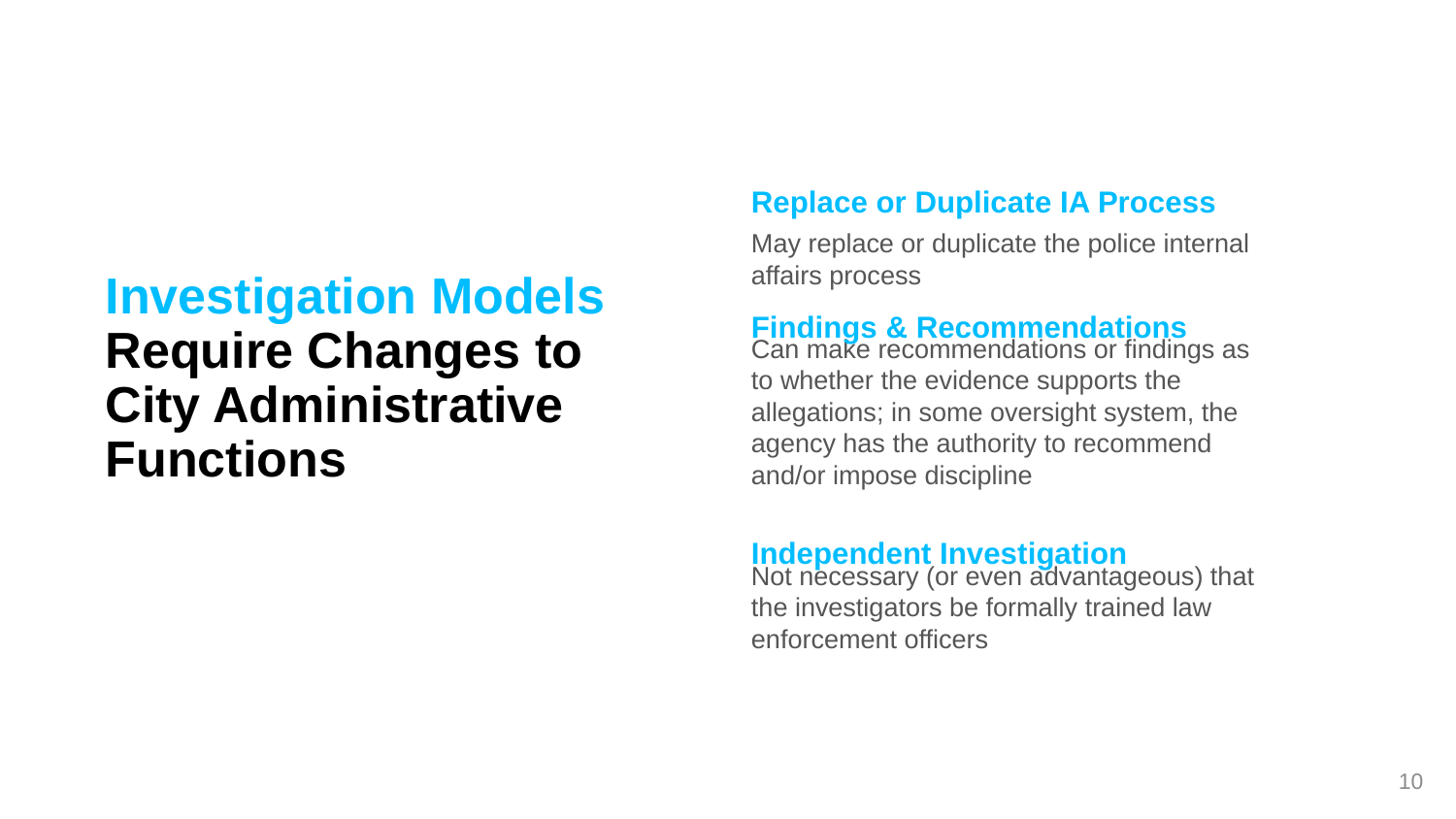

# Investigation Models Require Changes to City Administrative Functions

Replace or Duplicate IA Process
May replace or duplicate the police internal affairs process

Findings & Recommendations
Can make recommendations or findings as to whether the evidence supports the allegations; in some oversight system, the agency has the authority to recommend and/or impose discipline

Independent Investigation
Not necessary (or even advantageous) that the investigators be formally trained law enforcement officers

10